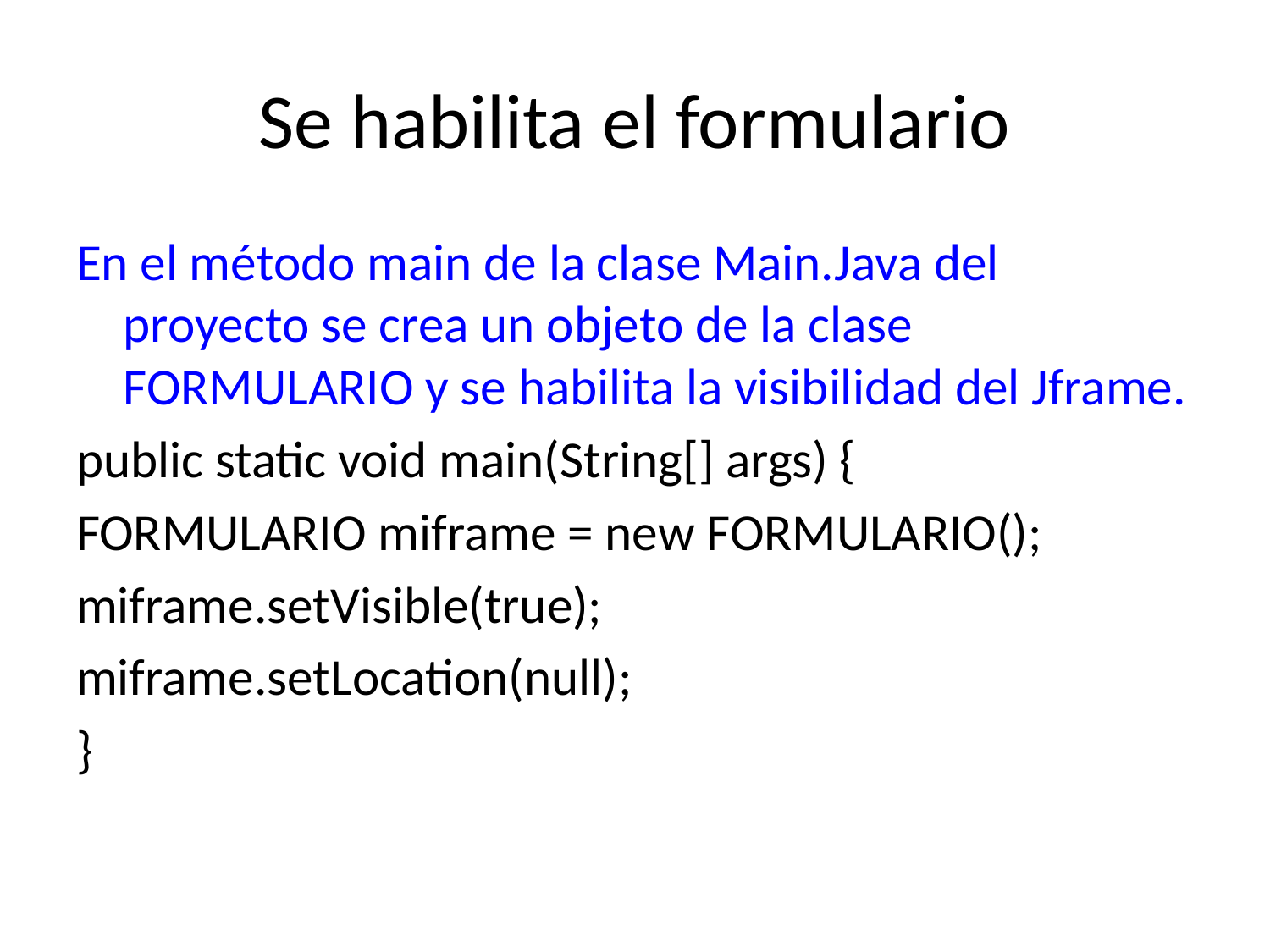

# Se habilita el formulario
En el método main de la clase Main.Java del proyecto se crea un objeto de la clase FORMULARIO y se habilita la visibilidad del Jframe.
public static void main(String[] args) {
FORMULARIO miframe = new FORMULARIO();
miframe.setVisible(true);
miframe.setLocation(null);
}